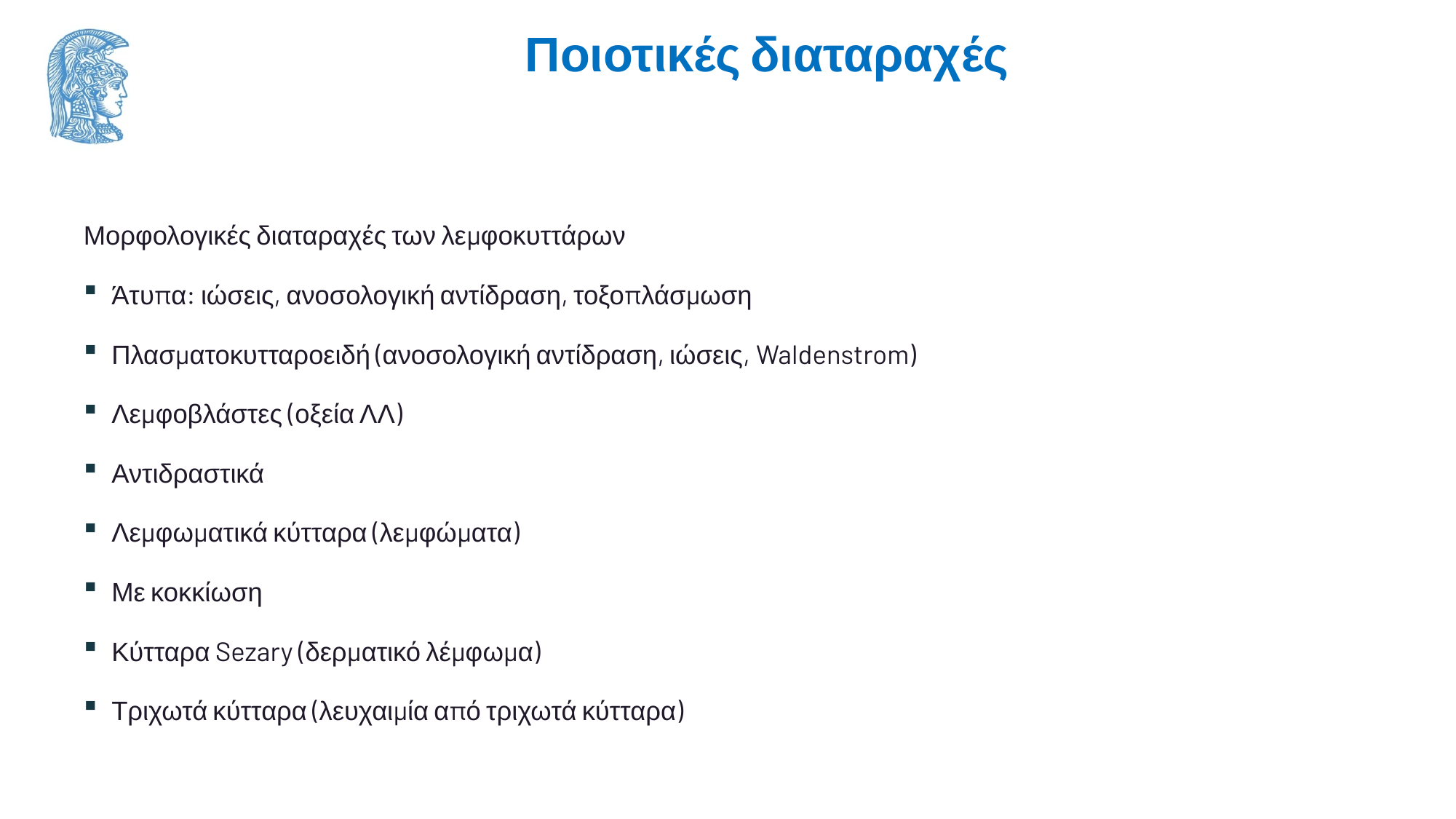

# Ποιοτικές διαταραχές
Μορφολογικές διαταραχές των λεμφοκυττάρων
Άτυπα: ιώσεις, ανοσολογική αντίδραση, τοξοπλάσμωση
Πλασματοκυτταροειδή (ανοσολογική αντίδραση, ιώσεις, Waldenstrom)
Λεμφοβλάστες (οξεία ΛΛ)
Αντιδραστικά
Λεμφωματικά κύτταρα (λεμφώματα)
Με κοκκίωση
Κύτταρα Sezary (δερματικό λέμφωμα)
Τριχωτά κύτταρα (λευχαιμία από τριχωτά κύτταρα)